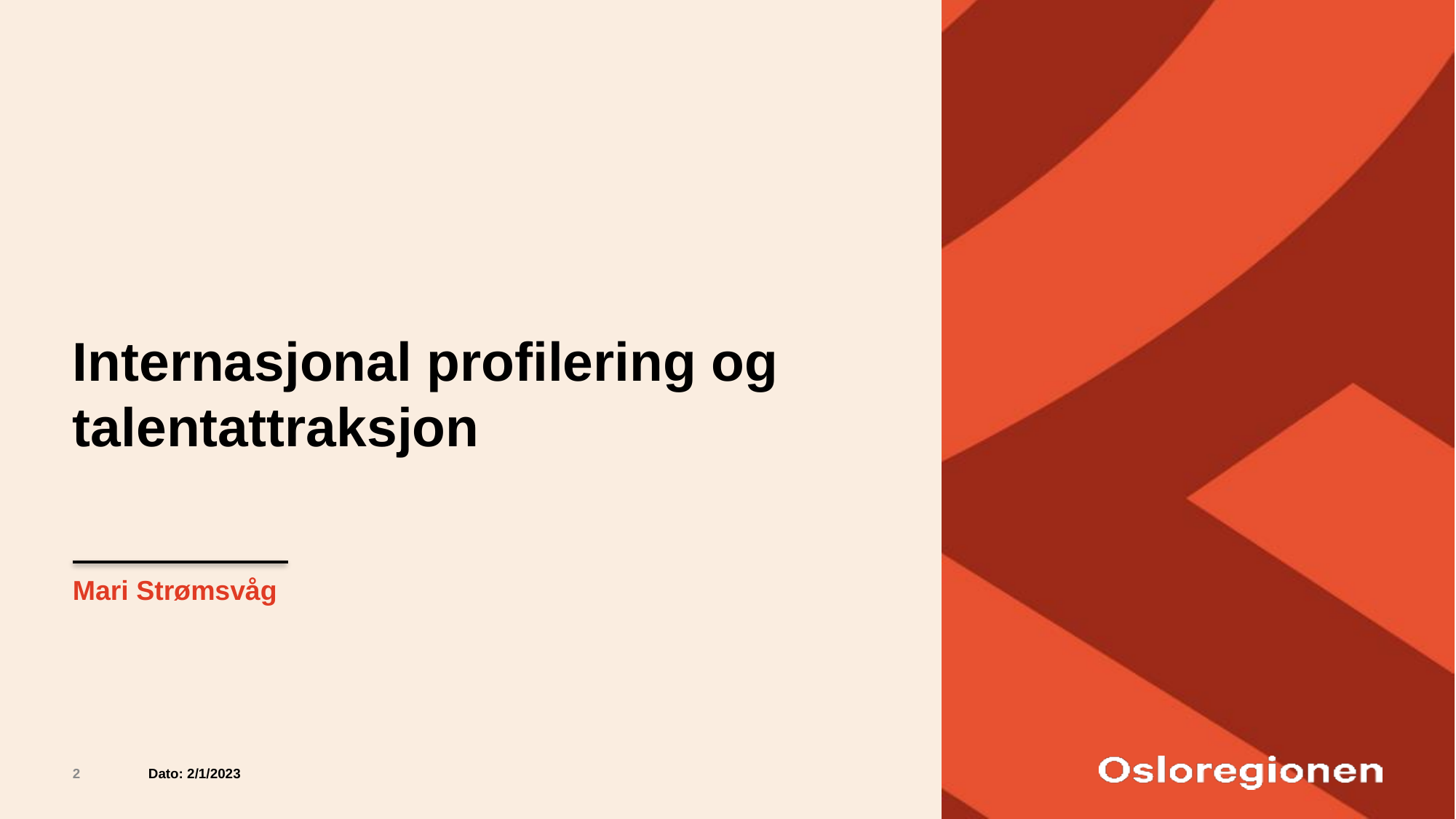

# Internasjonal profilering og talentattraksjon
Mari Strømsvåg

2